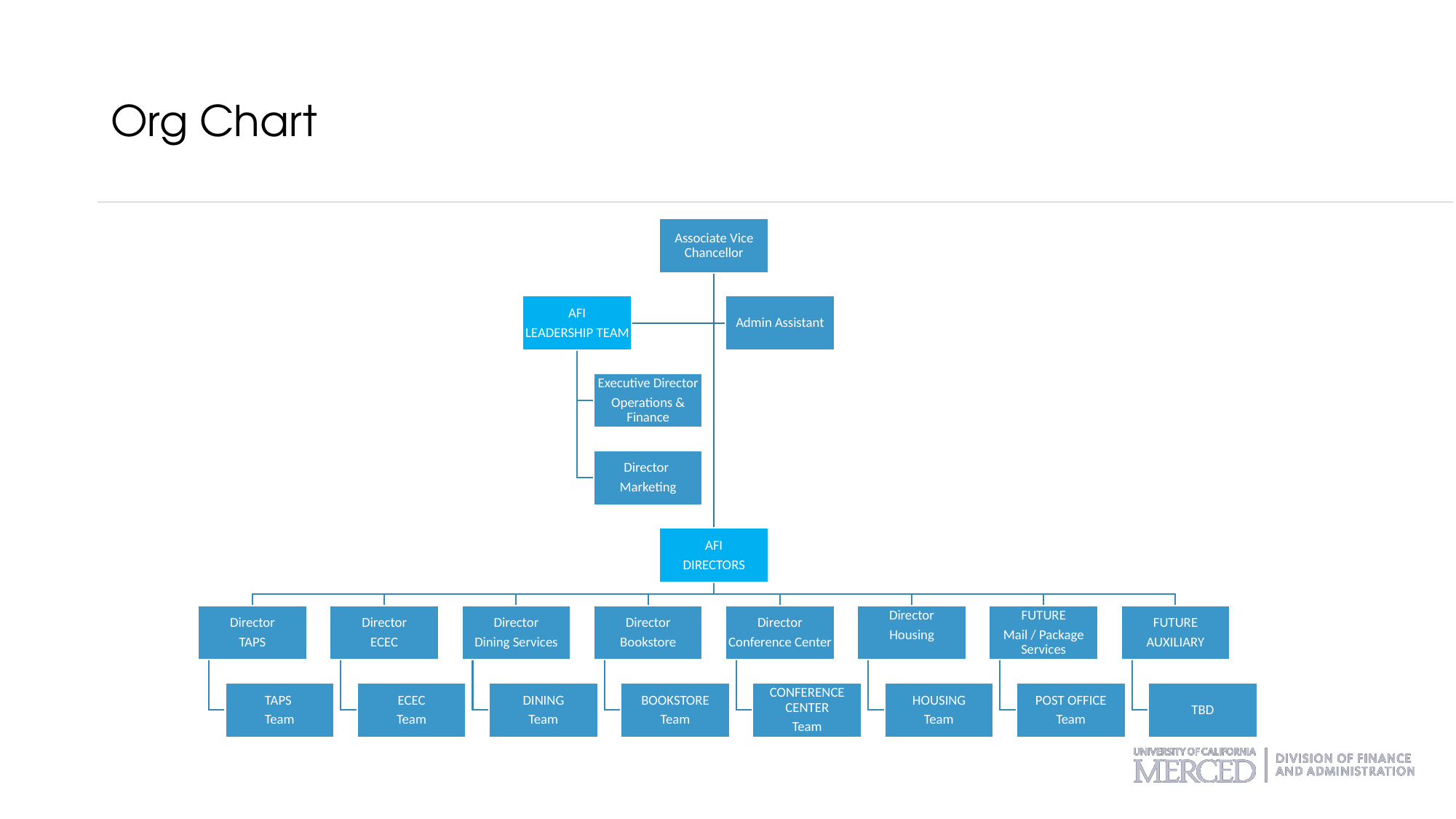

# Org Chart
Associate Vice Chancellor
AFI
DIRECTORS
Director
TAPS
TAPS
Team
Director
ECEC
ECEC
Team
Director
Dining Services
DINING
Team
Director
Bookstore
BOOKSTORE
Team
Director
Conference Center
CONFERENCE CENTER
Team
Director
Housing
HOUSING
Team
FUTURE
Mail / Package Services
POST OFFICE
Team
FUTURE
AUXILIARY
TBD
AFI
LEADERSHIP TEAM
Executive Director
Operations & Finance
Director
Marketing
Admin Assistant